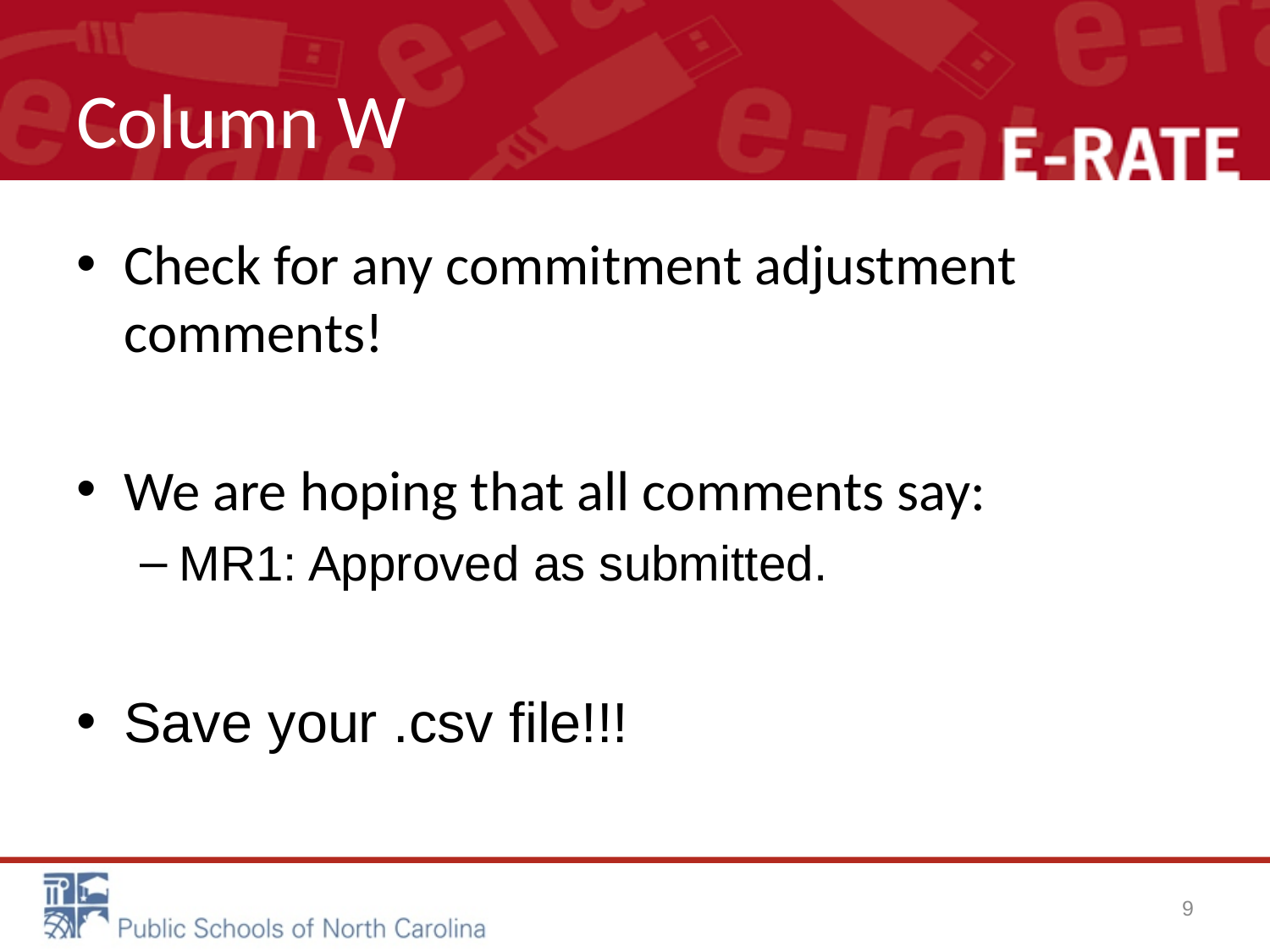

# Column W
Check for any commitment adjustment comments!

We are hoping that all comments say:
MR1: Approved as submitted.

Save your .csv file!!!
9